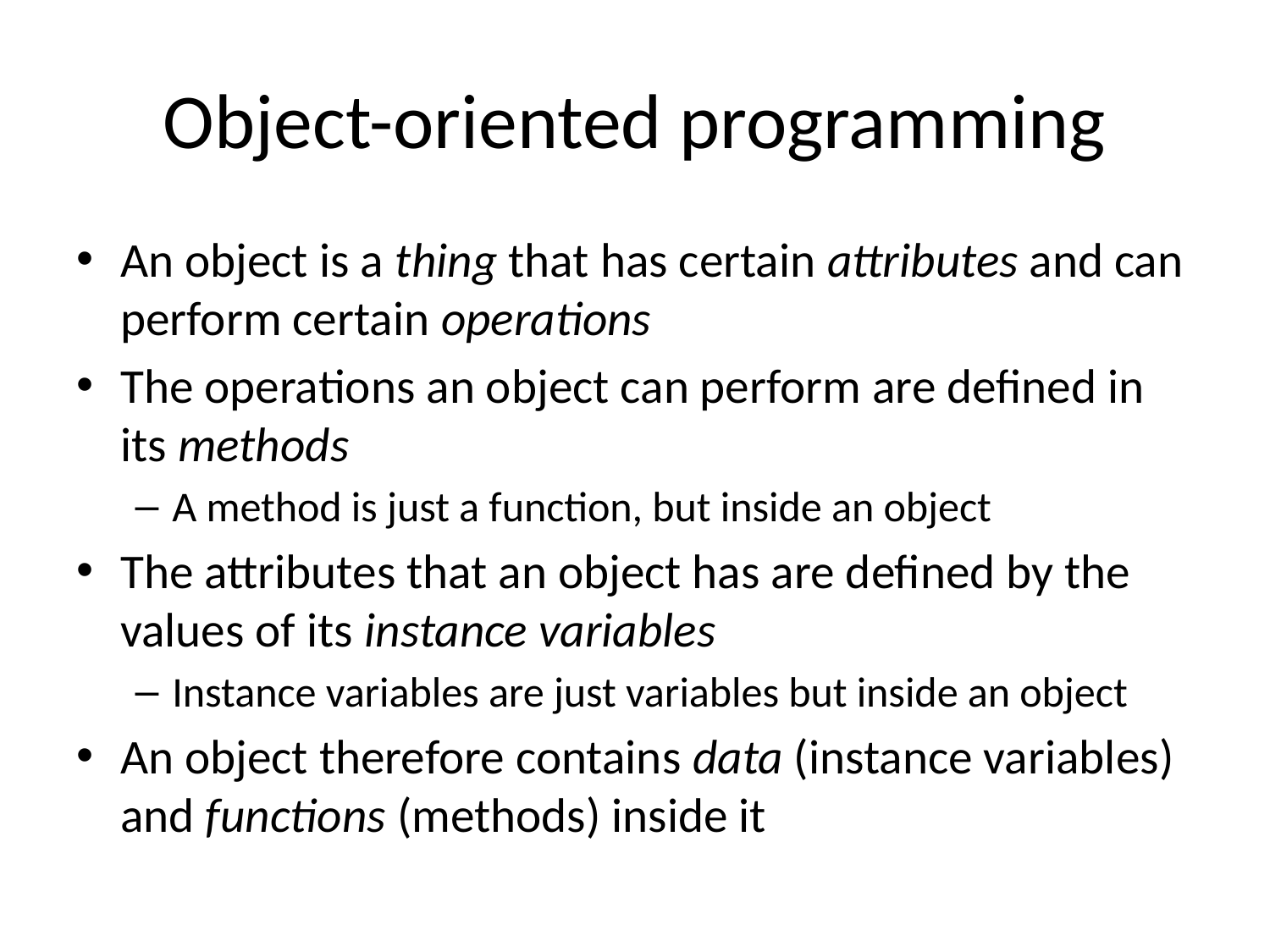

# Object-oriented programming
An object is a thing that has certain attributes and can perform certain operations
The operations an object can perform are defined in its methods
A method is just a function, but inside an object
The attributes that an object has are defined by the values of its instance variables
Instance variables are just variables but inside an object
An object therefore contains data (instance variables) and functions (methods) inside it